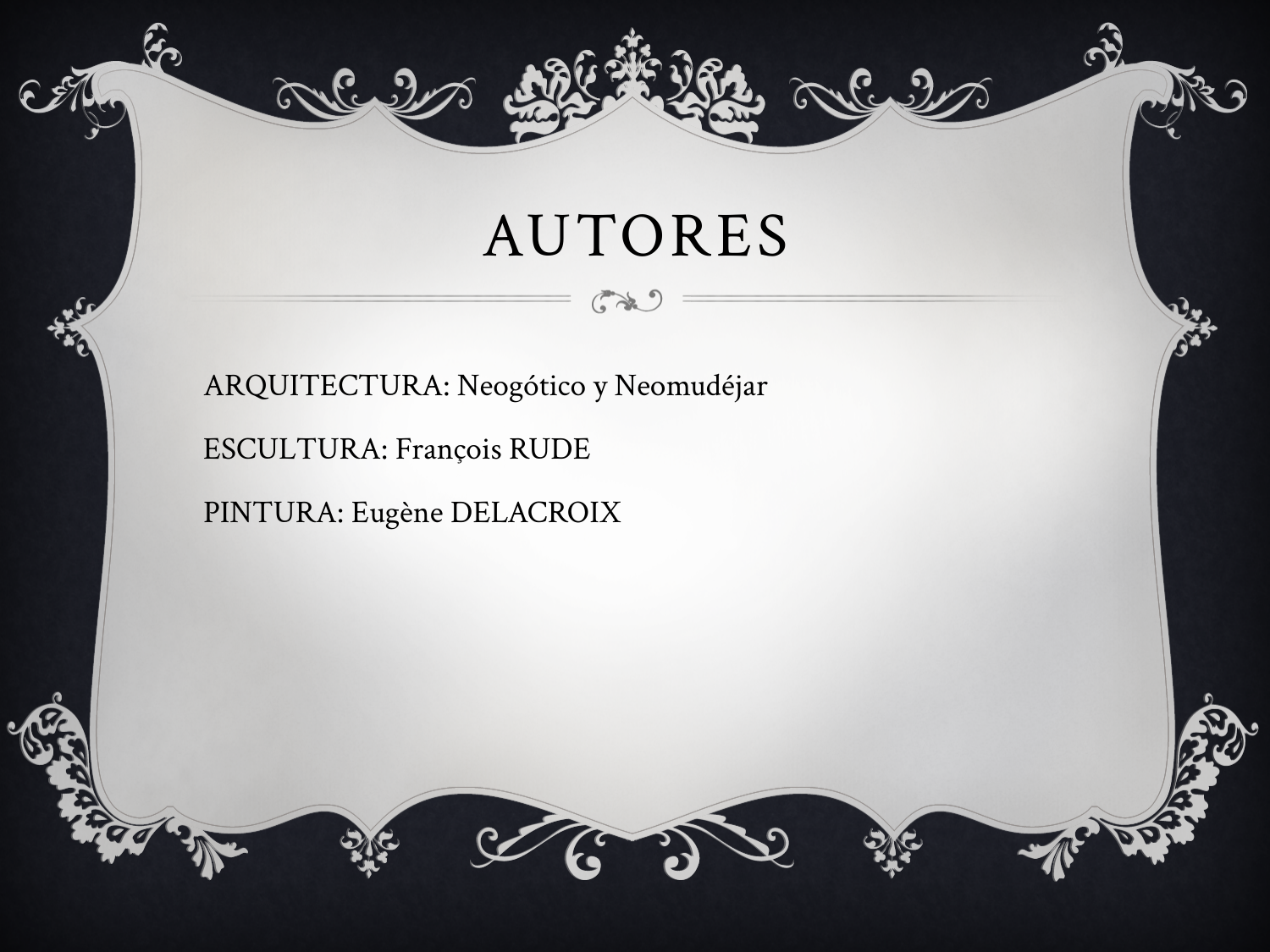

# AUTORES
ARQUITECTURA: Neogótico y Neomudéjar
ESCULTURA: François RUDE
PINTURA: Eugène DELACROIX